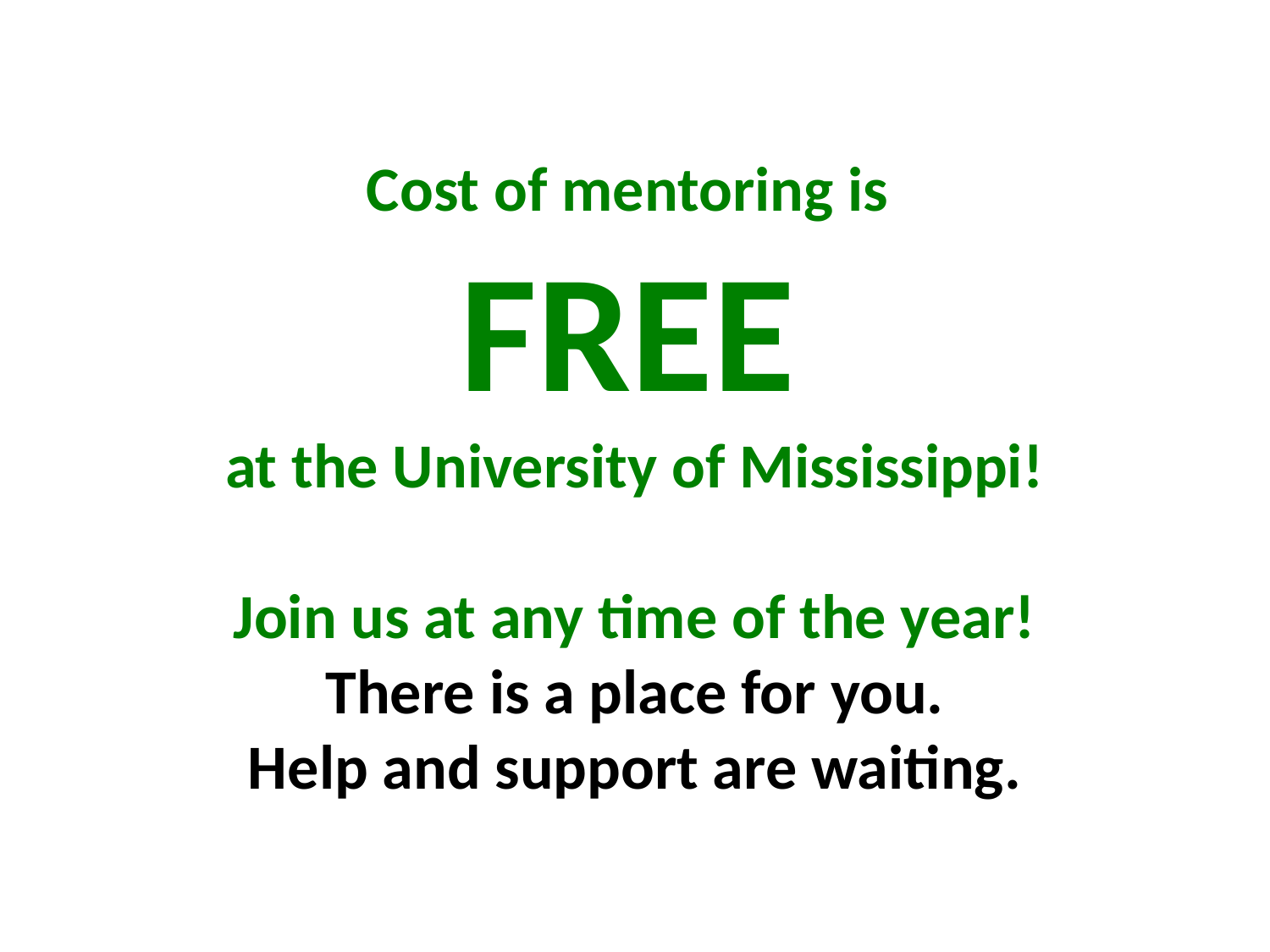

# Cost of mentoring is FREE at the University of Mississippi! Join us at any time of the year! There is a place for you. Help and support are waiting.